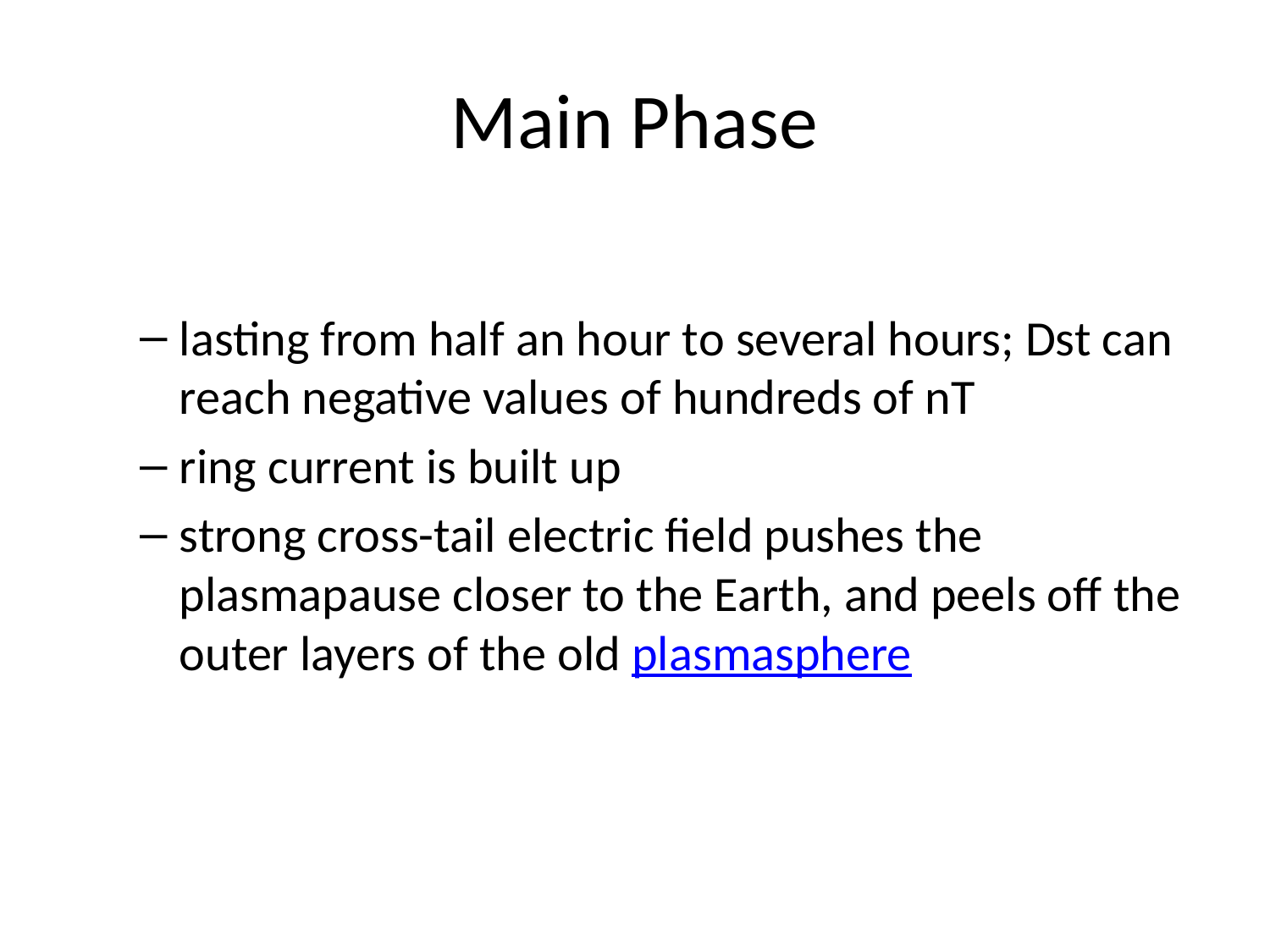

# Main Phase

lasting from half an hour to several hours; Dst can reach negative values of hundreds of nT
ring current is built up
strong cross-tail electric field pushes the plasmapause closer to the Earth, and peels off the outer layers of the old plasmasphere